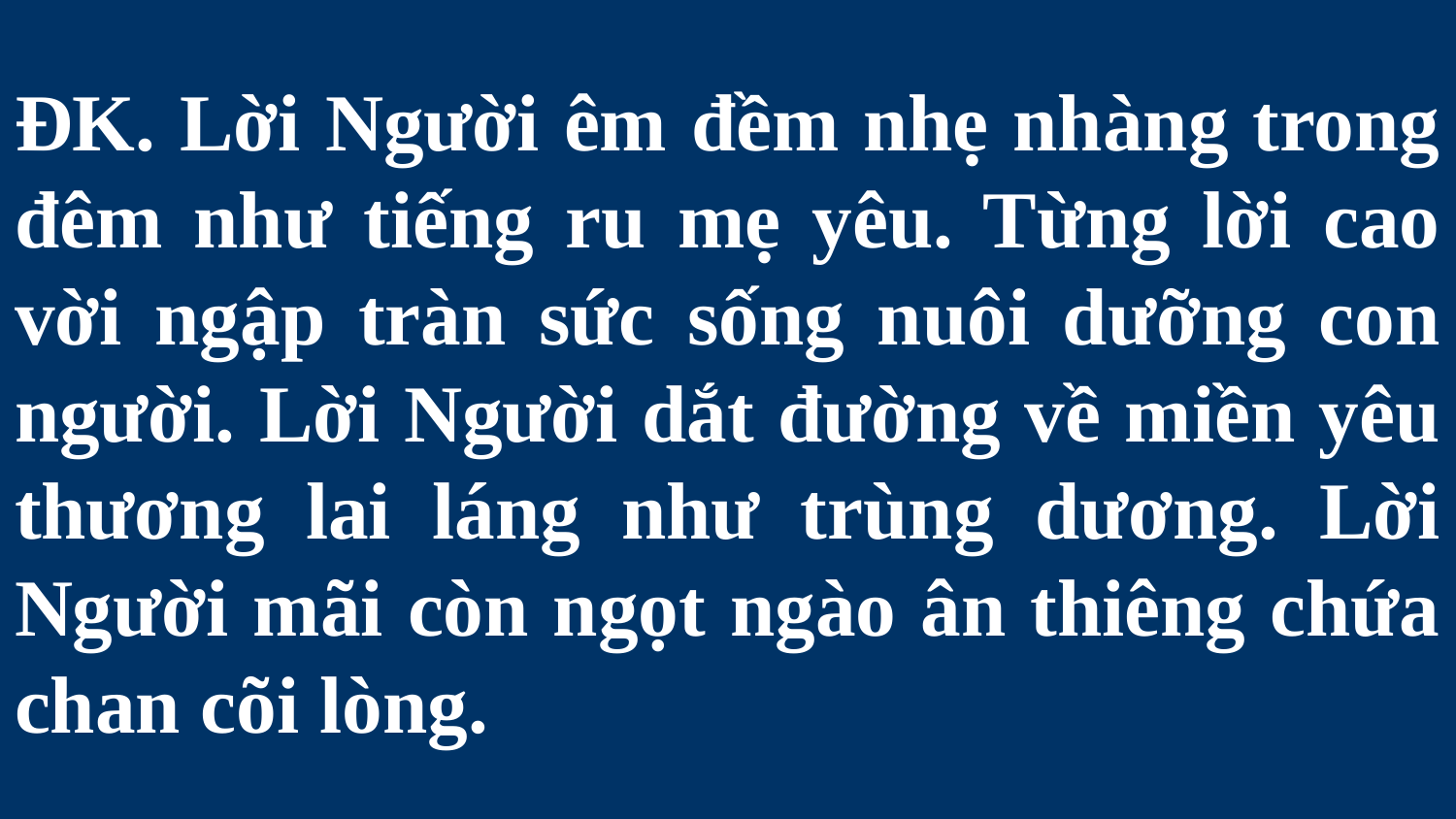

# ĐK. Lời Người êm đềm nhẹ nhàng trong đêm như tiếng ru mẹ yêu. Từng lời cao vời ngập tràn sức sống nuôi dưỡng con người. Lời Người dắt đường về miền yêu thương lai láng như trùng dương. Lời Người mãi còn ngọt ngào ân thiêng chứa chan cõi lòng.